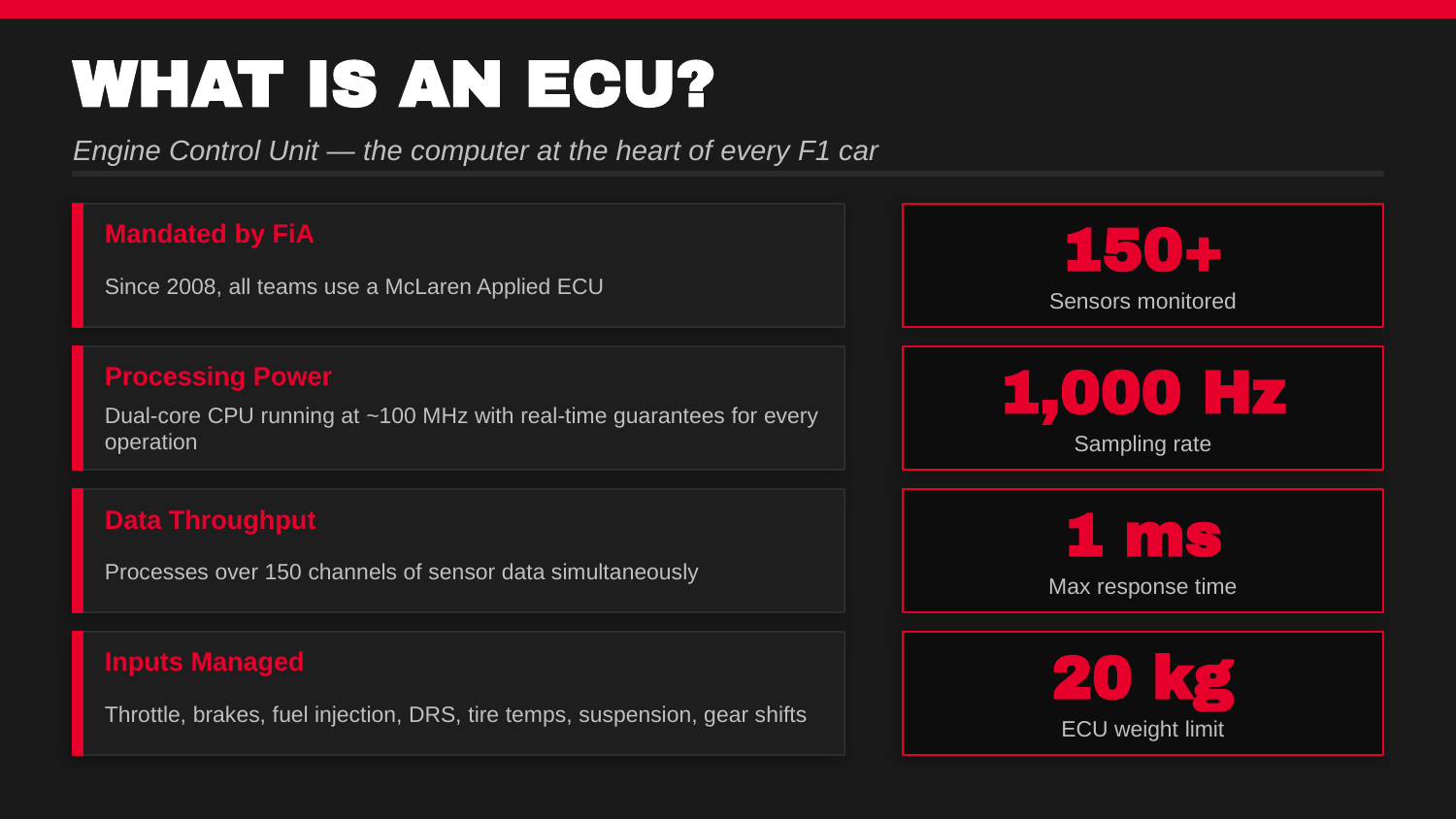

WHAT IS AN ECU?
Engine Control Unit — the computer at the heart of every F1 car

150+
Mandated by FiA
Since 2008, all teams use a McLaren Applied ECU
Sensors monitored

1,000 Hz
Processing Power
Dual-core CPU running at ~100 MHz with real-time guarantees for every operation
Sampling rate

1 ms
Data Throughput
Processes over 150 channels of sensor data simultaneously
Max response time

20 kg
Inputs Managed
Throttle, brakes, fuel injection, DRS, tire temps, suspension, gear shifts
ECU weight limit